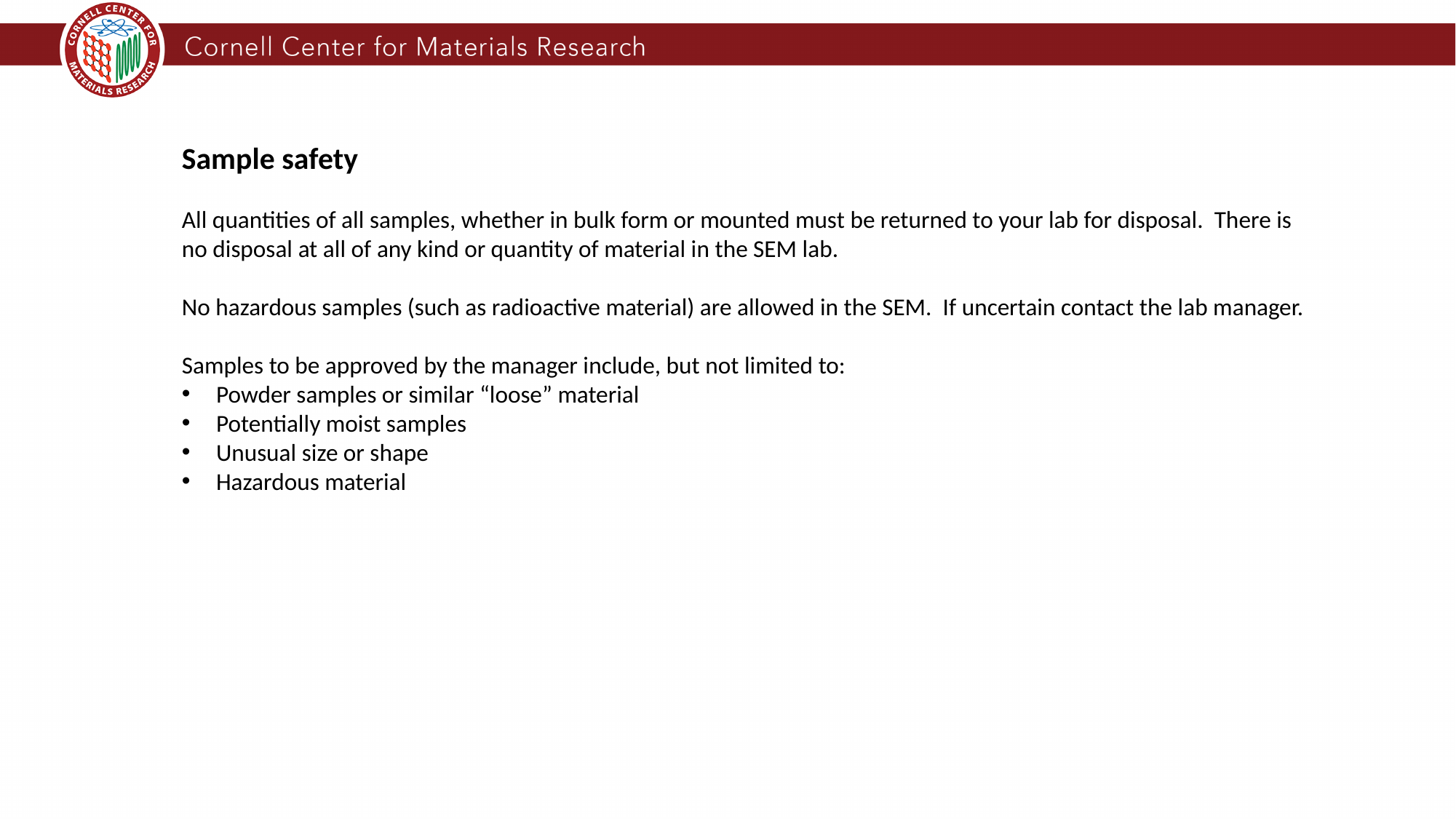

Sample safety

All quantities of all samples, whether in bulk form or mounted must be returned to your lab for disposal.  There is no disposal at all of any kind or quantity of material in the SEM lab.

No hazardous samples (such as radioactive material) are allowed in the SEM.  If uncertain contact the lab manager.

Samples to be approved by the manager include, but not limited to:
Powder samples or similar “loose” material
Potentially moist samples
Unusual size or shape
Hazardous material